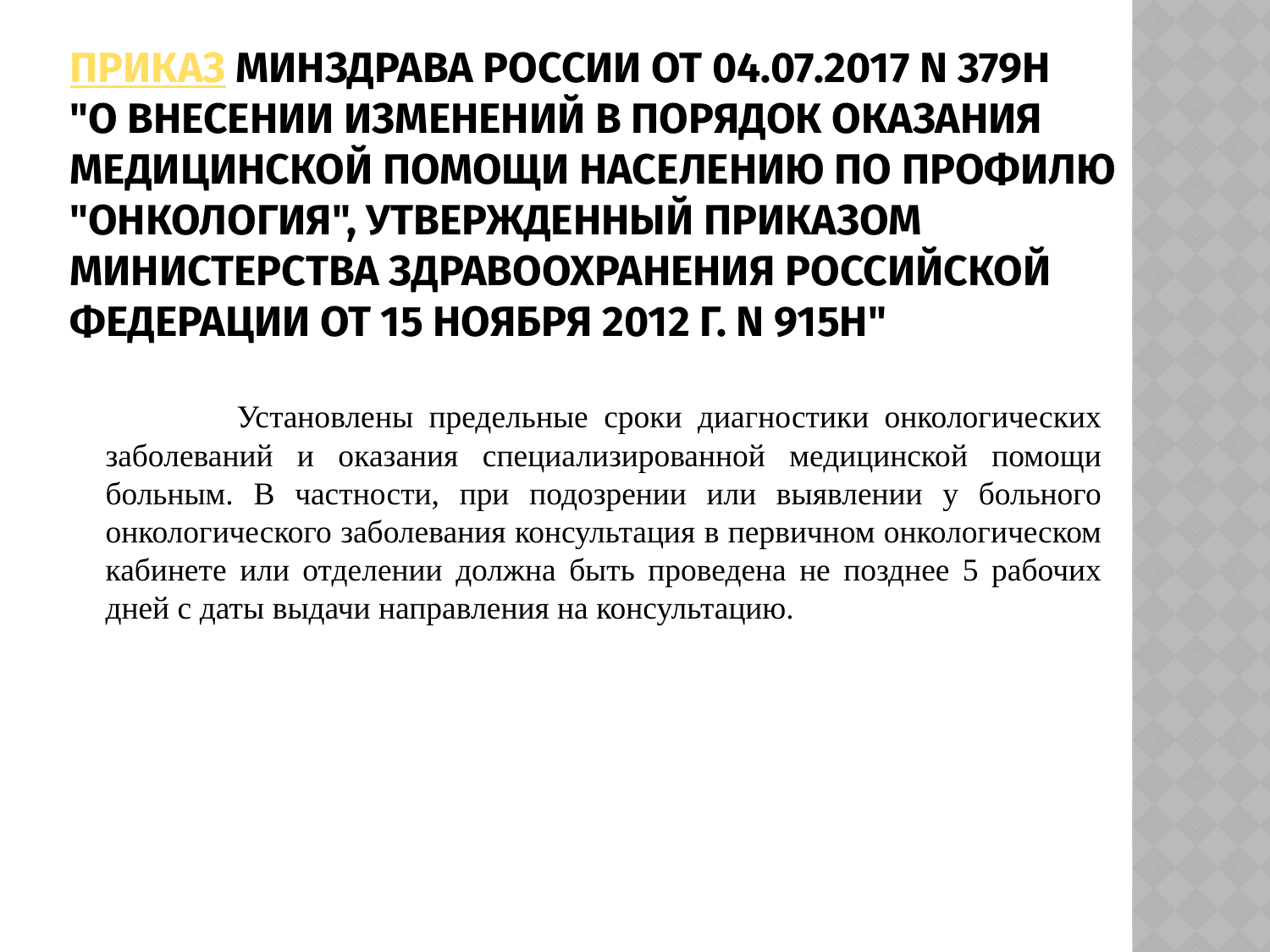

# Приказ Минздрава России от 04.07.2017 N 379н "О внесении изменений в Порядок оказания медицинской помощи населению по профилю "онкология", утвержденный приказом Министерства здравоохранения Российской Федерации от 15 ноября 2012 г. N 915н"
          Установлены предельные сроки диагностики онкологических заболеваний и оказания специализированной медицинской помощи больным. В частности, при подозрении или выявлении у больного онкологического заболевания консультация в первичном онкологическом кабинете или отделении должна быть проведена не позднее 5 рабочих дней с даты выдачи направления на консультацию.